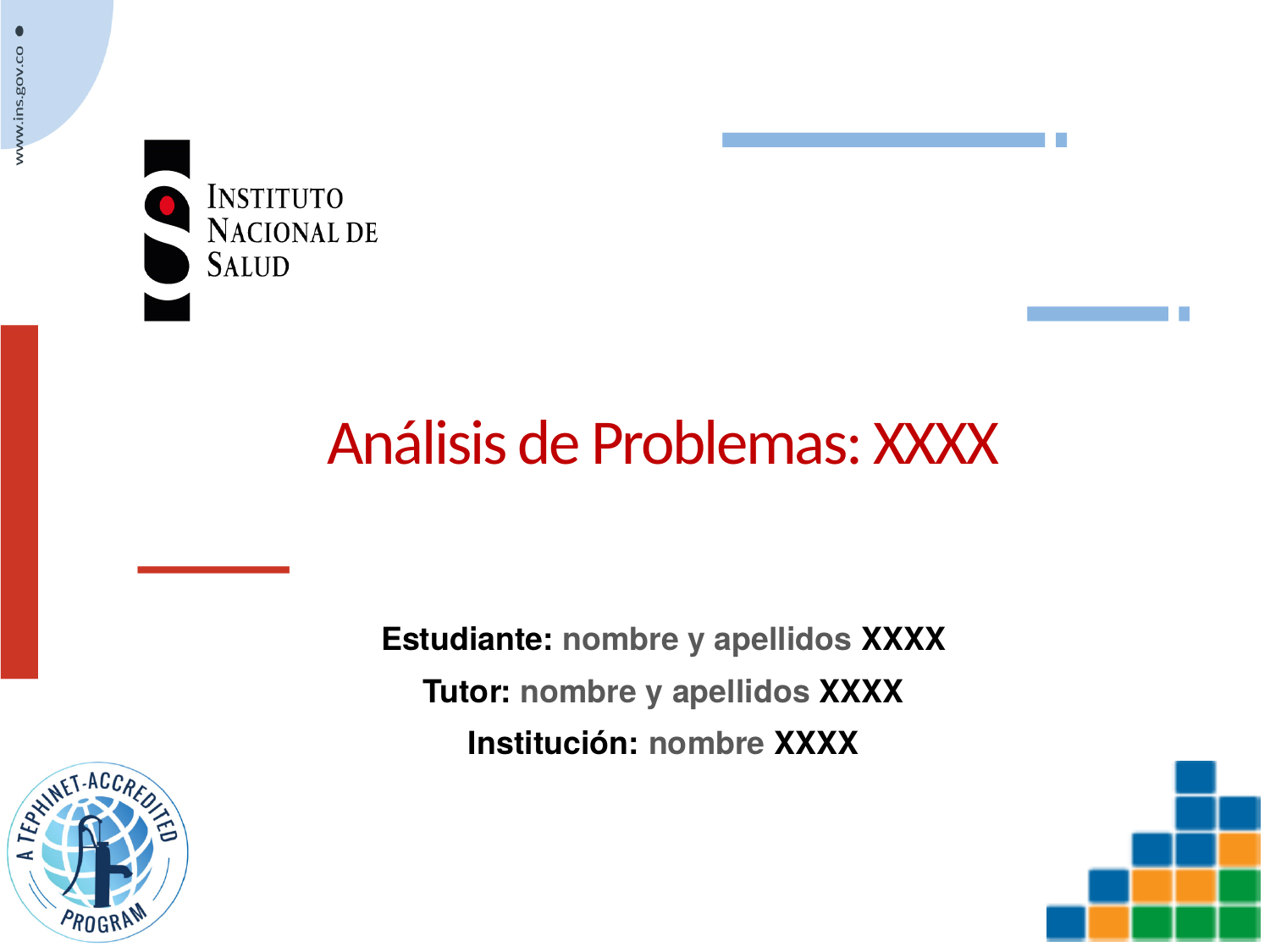

# Análisis de Problemas: XXXX
Estudiante: nombre y apellidos XXXX
Tutor: nombre y apellidos XXXX
Institución: nombre XXXX